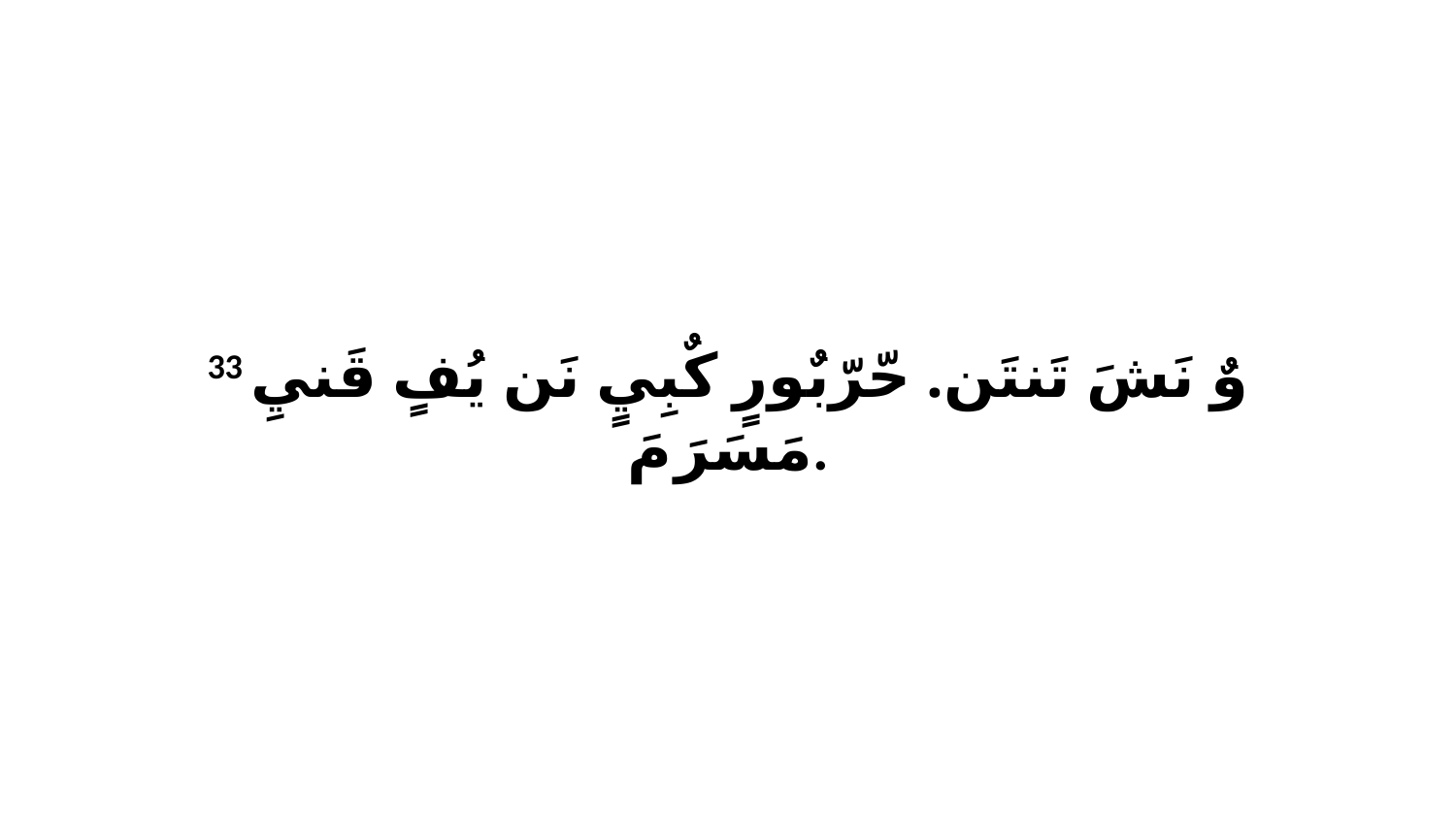

33 وٌ نَشَ تَنتَن. حّرّبٌورٍ كٌبِيٍ نَن يُفٍ قَنيِ مَسَرَ مَ.